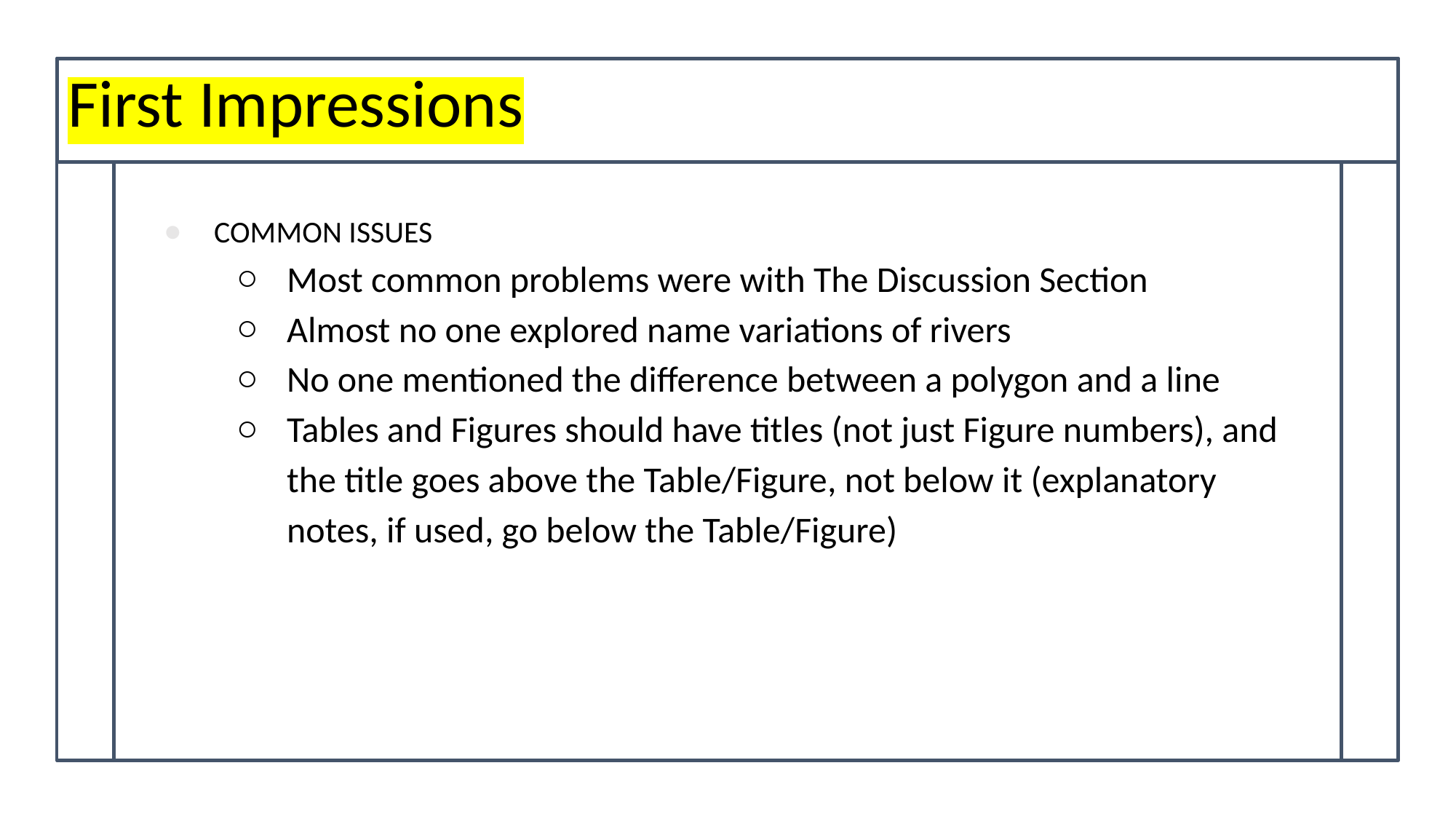

# First Impressions
COMMON ISSUES
Most common problems were with The Discussion Section
Almost no one explored name variations of rivers
No one mentioned the difference between a polygon and a line
Tables and Figures should have titles (not just Figure numbers), and the title goes above the Table/Figure, not below it (explanatory notes, if used, go below the Table/Figure)